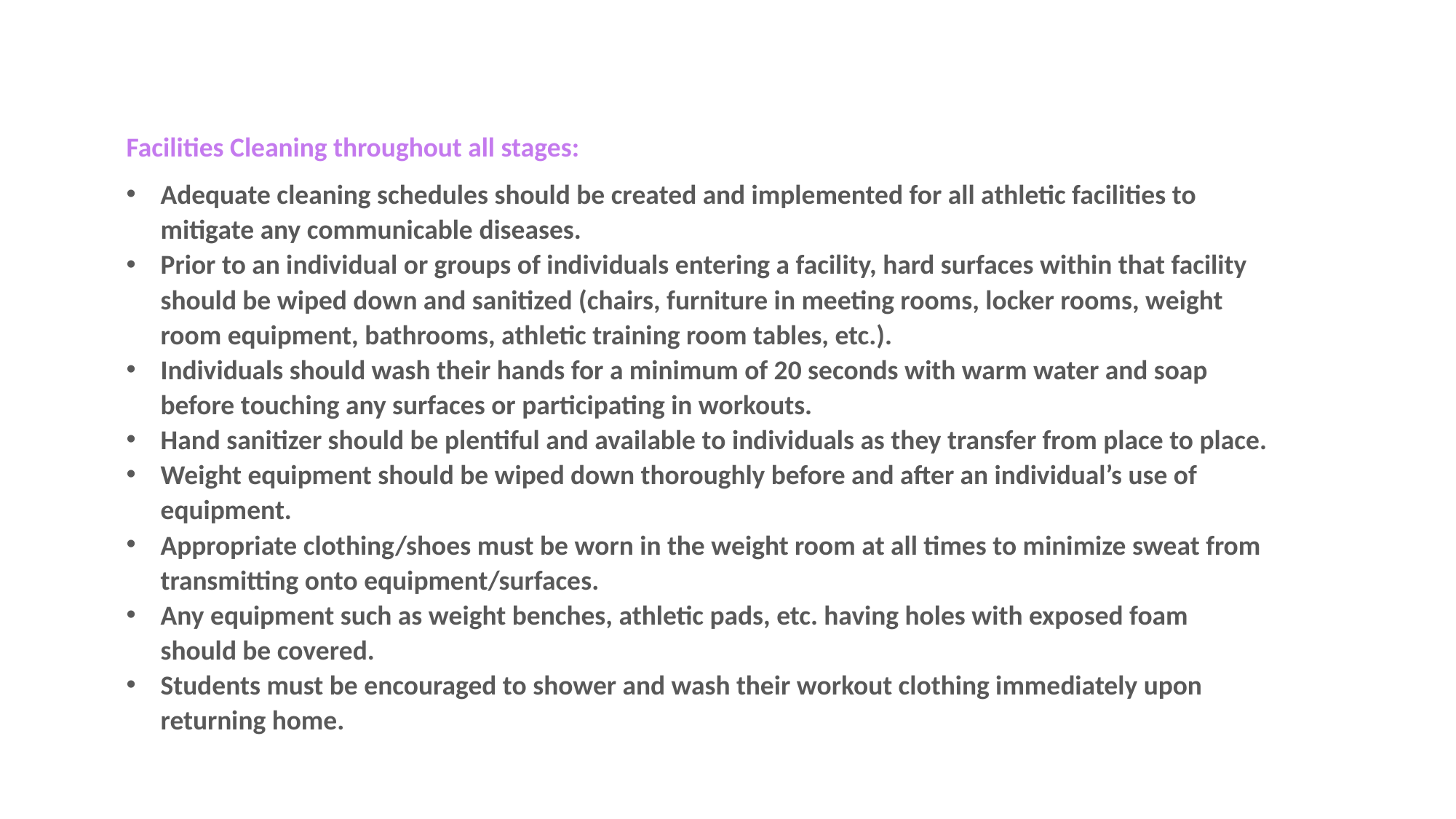

Facilities Cleaning throughout all stages:
Adequate cleaning schedules should be created and implemented for all athletic facilities to mitigate any communicable diseases.
Prior to an individual or groups of individuals entering a facility, hard surfaces within that facility should be wiped down and sanitized (chairs, furniture in meeting rooms, locker rooms, weight room equipment, bathrooms, athletic training room tables, etc.).
Individuals should wash their hands for a minimum of 20 seconds with warm water and soap before touching any surfaces or participating in workouts.
Hand sanitizer should be plentiful and available to individuals as they transfer from place to place.
Weight equipment should be wiped down thoroughly before and after an individual’s use of equipment.
Appropriate clothing/shoes must be worn in the weight room at all times to minimize sweat from transmitting onto equipment/surfaces.
Any equipment such as weight benches, athletic pads, etc. having holes with exposed foam should be covered.
Students must be encouraged to shower and wash their workout clothing immediately upon returning home.